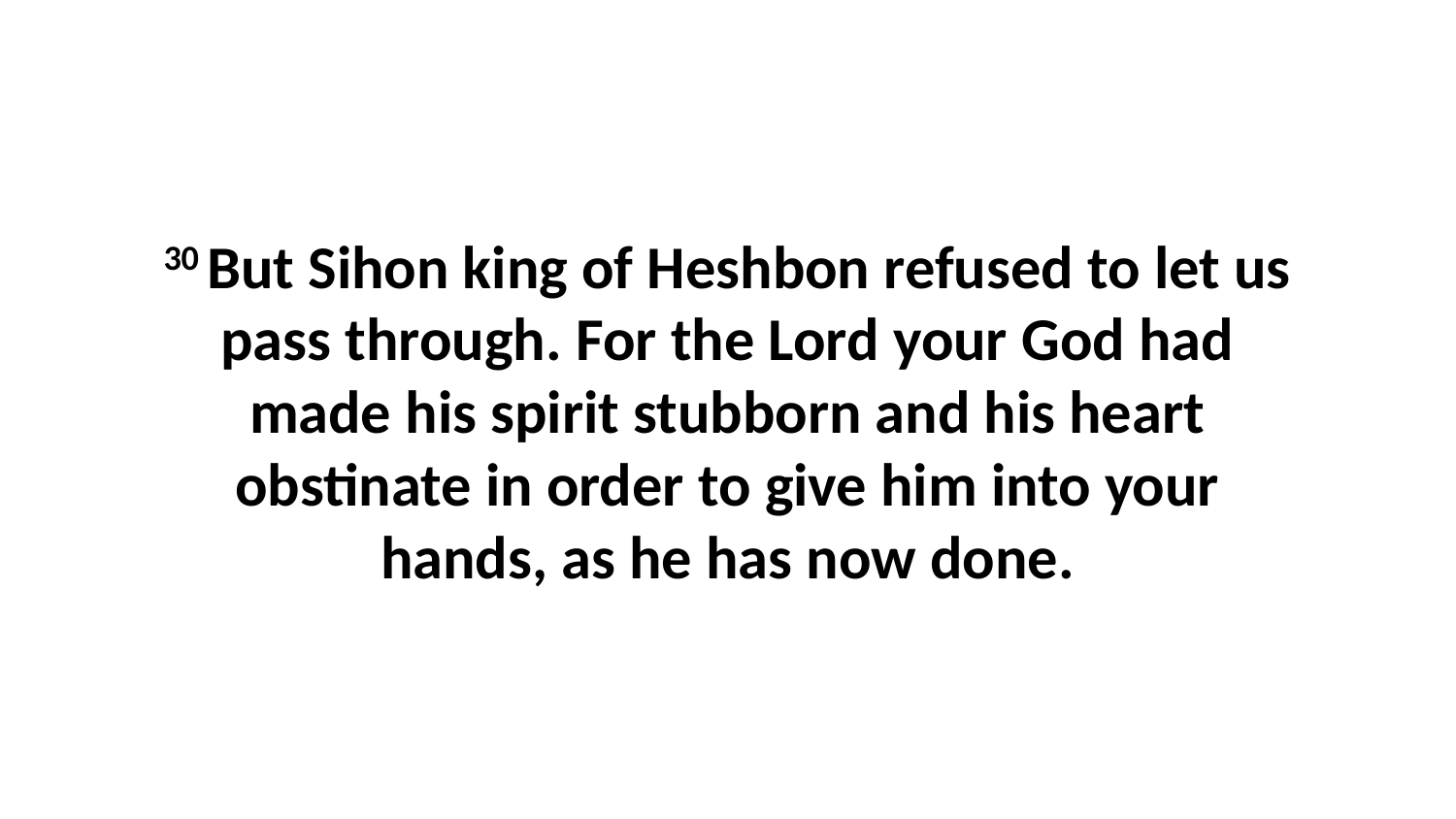

30 But Sihon king of Heshbon refused to let us pass through. For the Lord your God had made his spirit stubborn and his heart obstinate in order to give him into your hands, as he has now done.